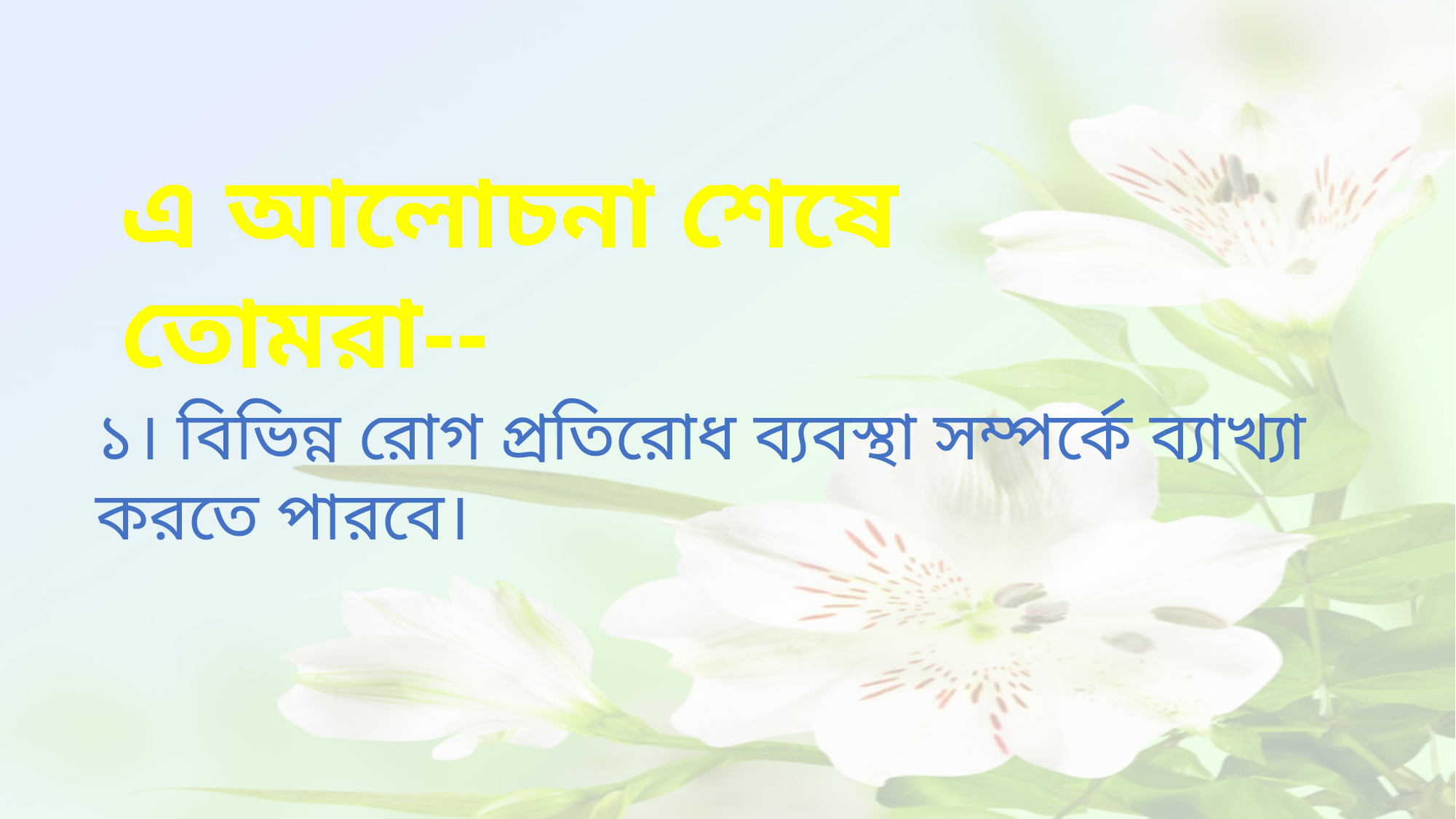

এ আলোচনা শেষে তোমরা--
১। বিভিন্ন রোগ প্রতিরোধ ব্যবস্থা সম্পর্কে ব্যাখ্যা করতে পারবে।